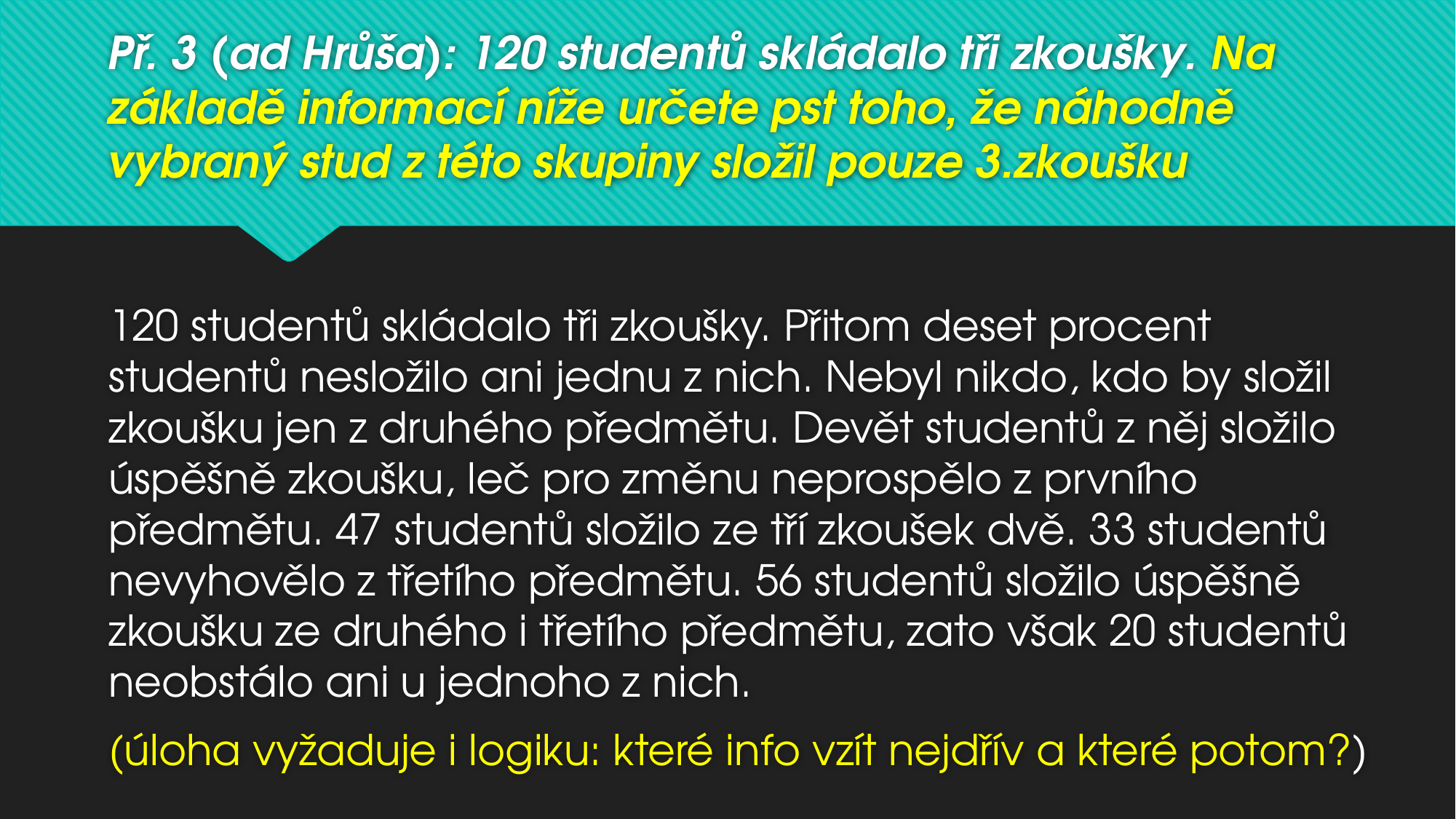

# Př. 3 (ad Hrůša): 120 studentů skládalo tři zkoušky. Na základě informací níže určete pst toho, že náhodně vybraný stud z této skupiny složil pouze 3.zkoušku
120 studentů skládalo tři zkoušky. Přitom deset procent studentů nesložilo ani jednu z nich. Nebyl nikdo, kdo by složil zkoušku jen z druhého předmětu. Devět studentů z něj složilo úspěšně zkoušku, leč pro změnu neprospělo z prvního předmětu. 47 studentů složilo ze tří zkoušek dvě. 33 studentů nevyhovělo z třetího předmětu. 56 studentů složilo úspěšně zkoušku ze druhého i třetího předmětu, zato však 20 studentů neobstálo ani u jednoho z nich.
(úloha vyžaduje i logiku: které info vzít nejdřív a které potom?)